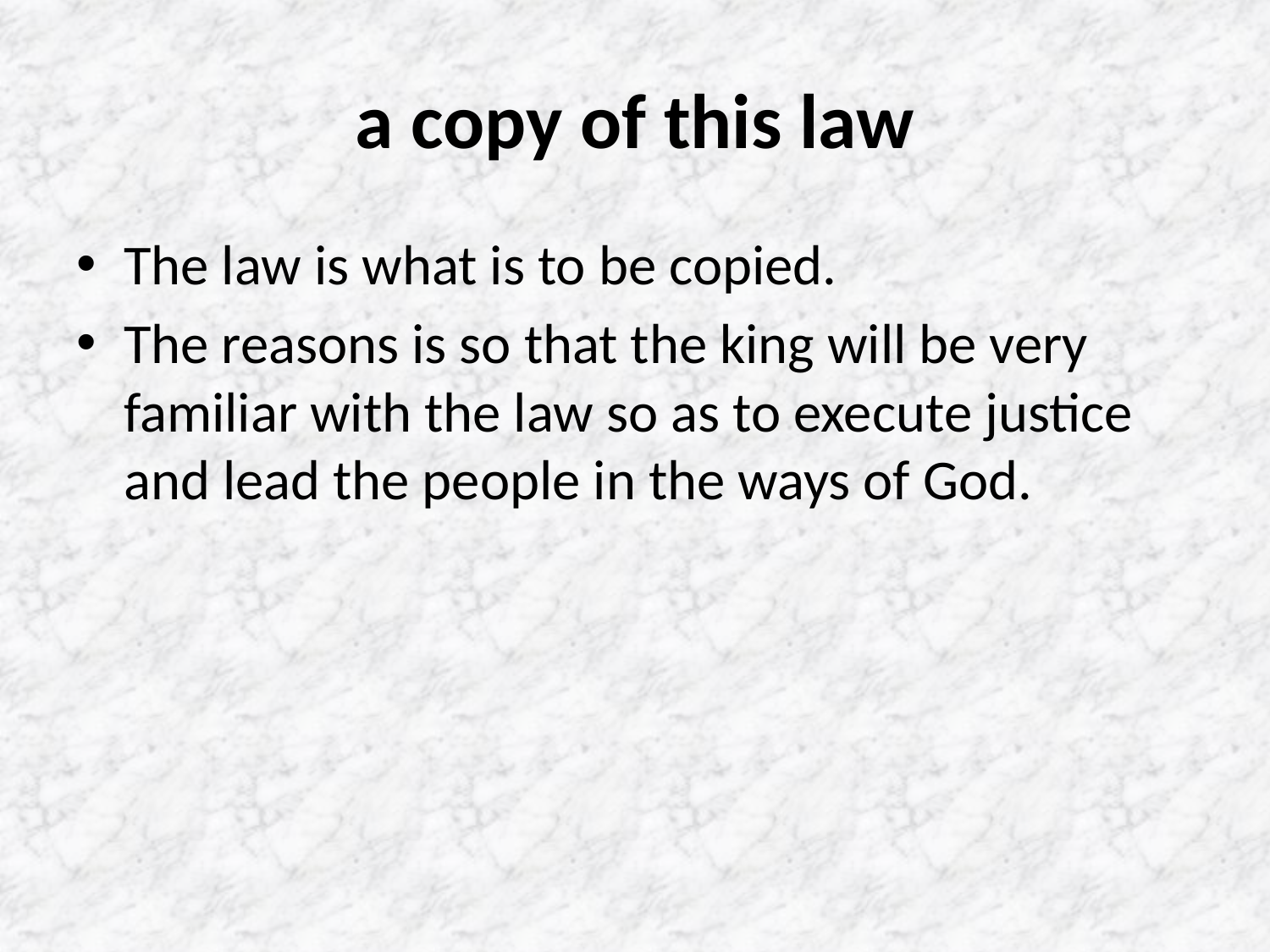

# a copy of this law
The law is what is to be copied.
The reasons is so that the king will be very familiar with the law so as to execute justice and lead the people in the ways of God.